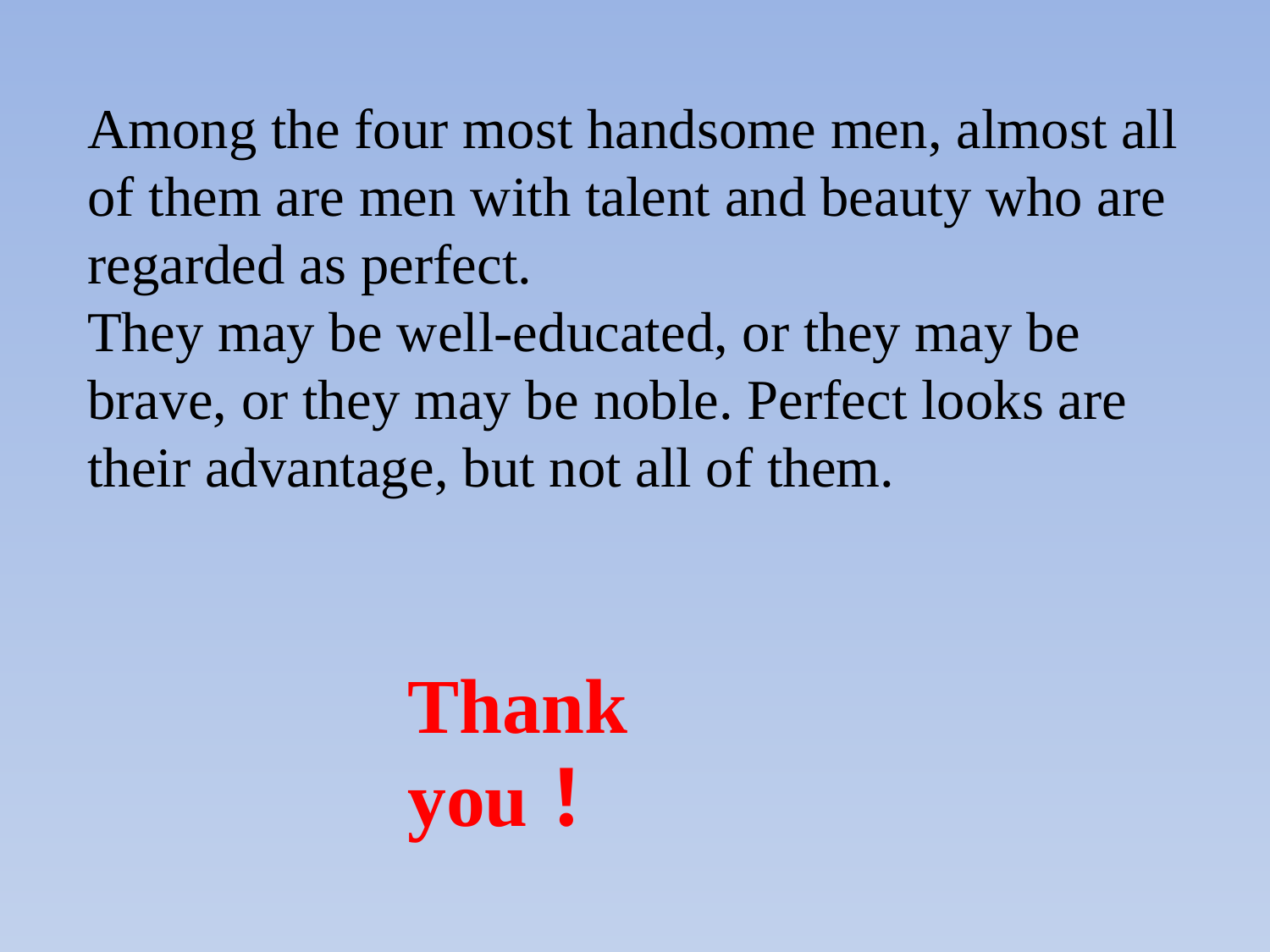

Among the four most handsome men, almost all of them are men with talent and beauty who are regarded as perfect.
They may be well-educated, or they may be brave, or they may be noble. Perfect looks are their advantage, but not all of them.

Thank you！